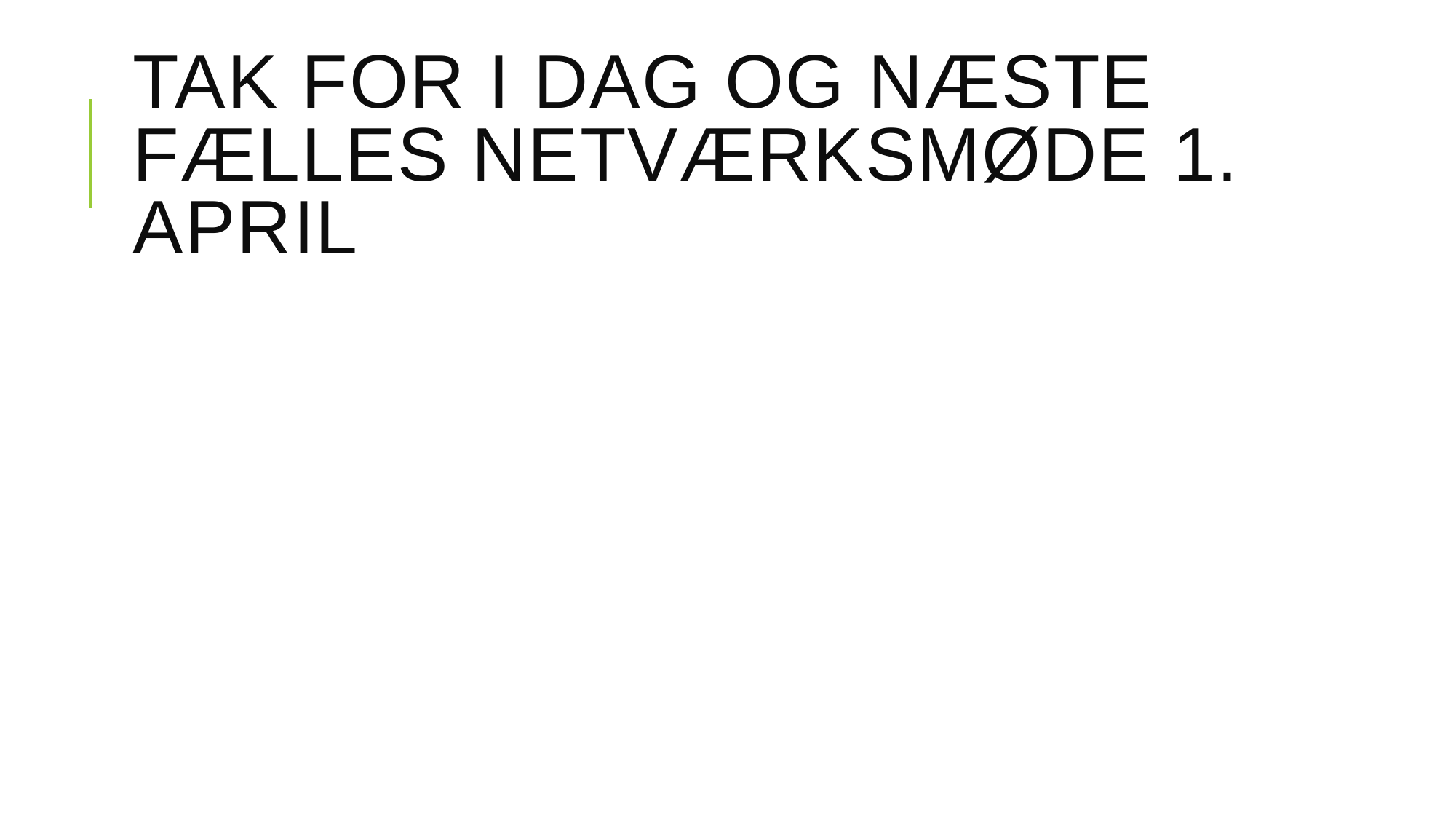

# Tak for i dag og næste fælles netværksmøde 1. april